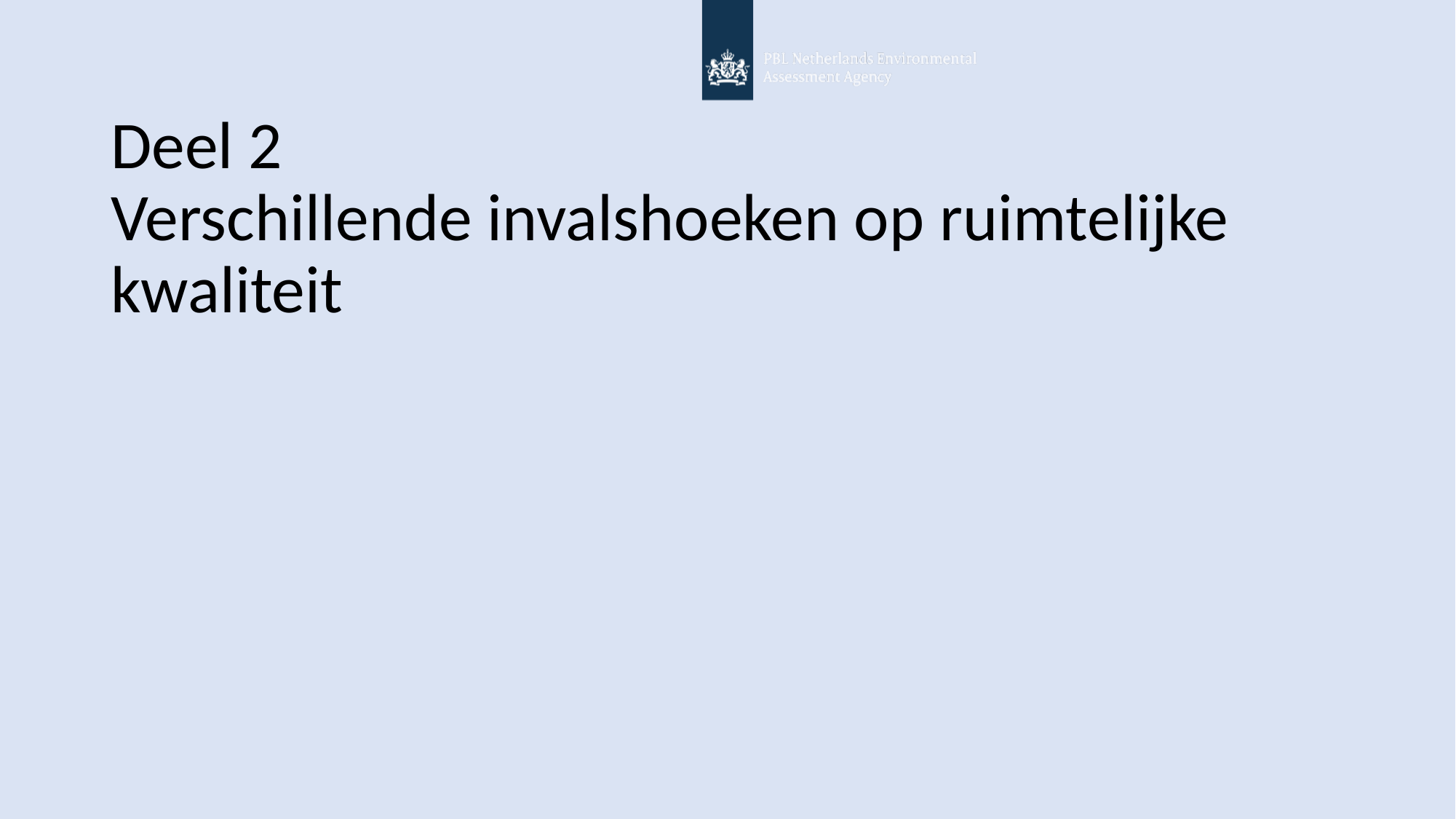

# Deel 2 Verschillende invalshoeken op ruimtelijke kwaliteit